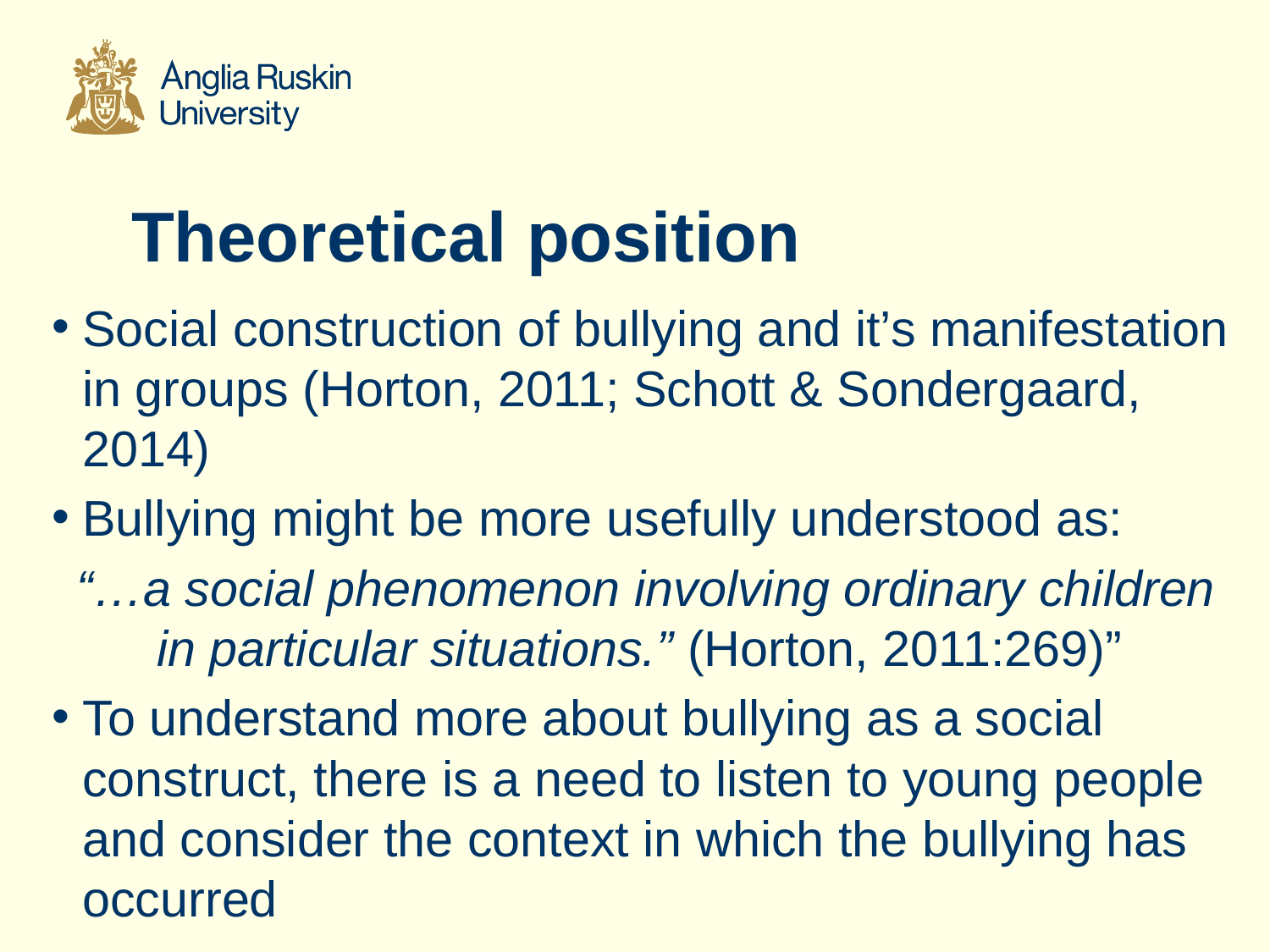

# Theoretical position
Social construction of bullying and it’s manifestation in groups (Horton, 2011; Schott & Sondergaard, 2014)
Bullying might be more usefully understood as:
“…a social phenomenon involving ordinary children in particular situations.” (Horton, 2011:269)”
To understand more about bullying as a social construct, there is a need to listen to young people and consider the context in which the bullying has occurred